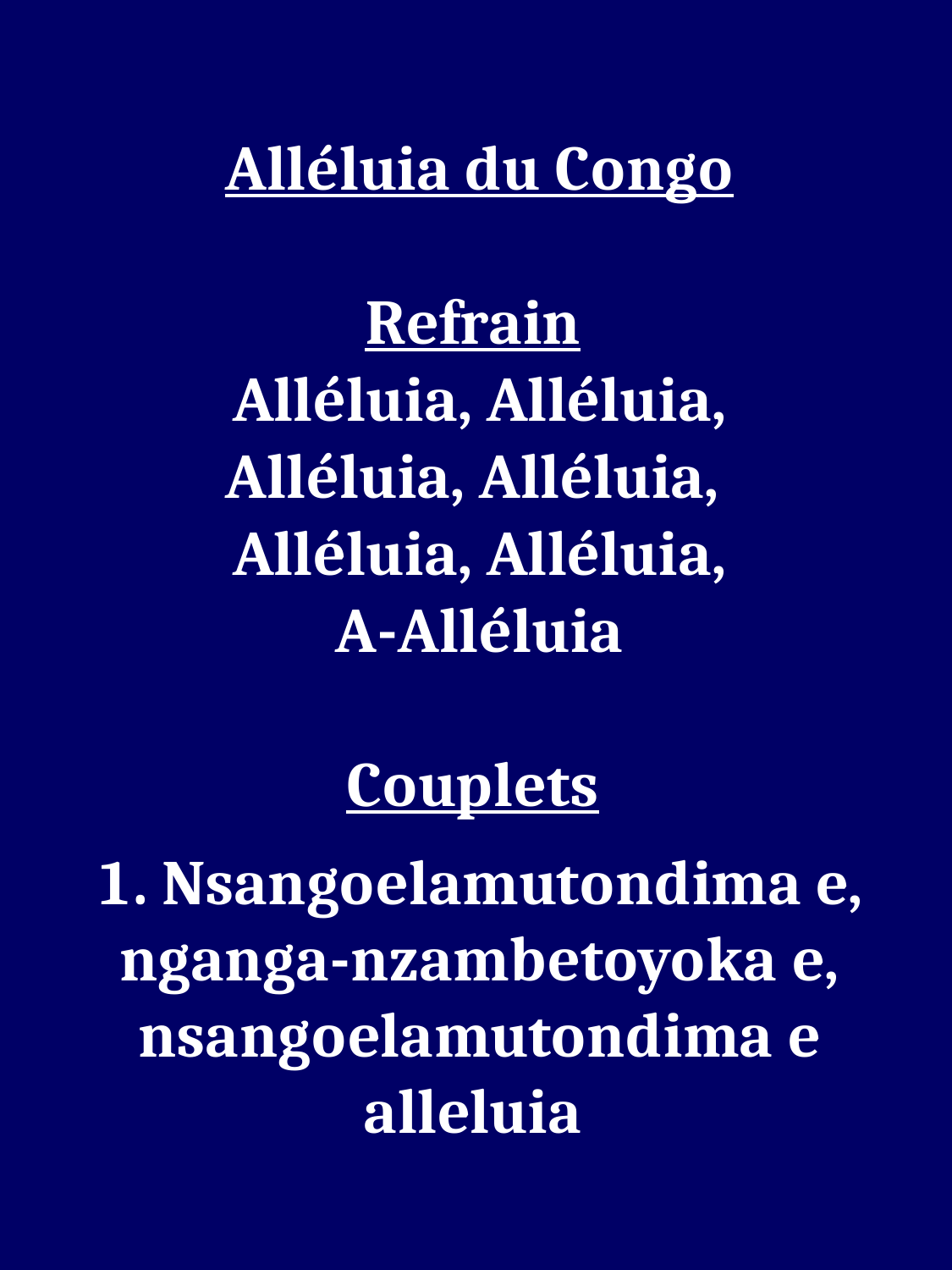

Alléluia du Congo

Refrain
Alléluia, Alléluia,
Alléluia, Alléluia,
Alléluia, Alléluia,
A-Alléluia

Couplets
1. Nsangoelamutondima e, nganga-nzambetoyoka e, nsangoelamutondima e alleluia